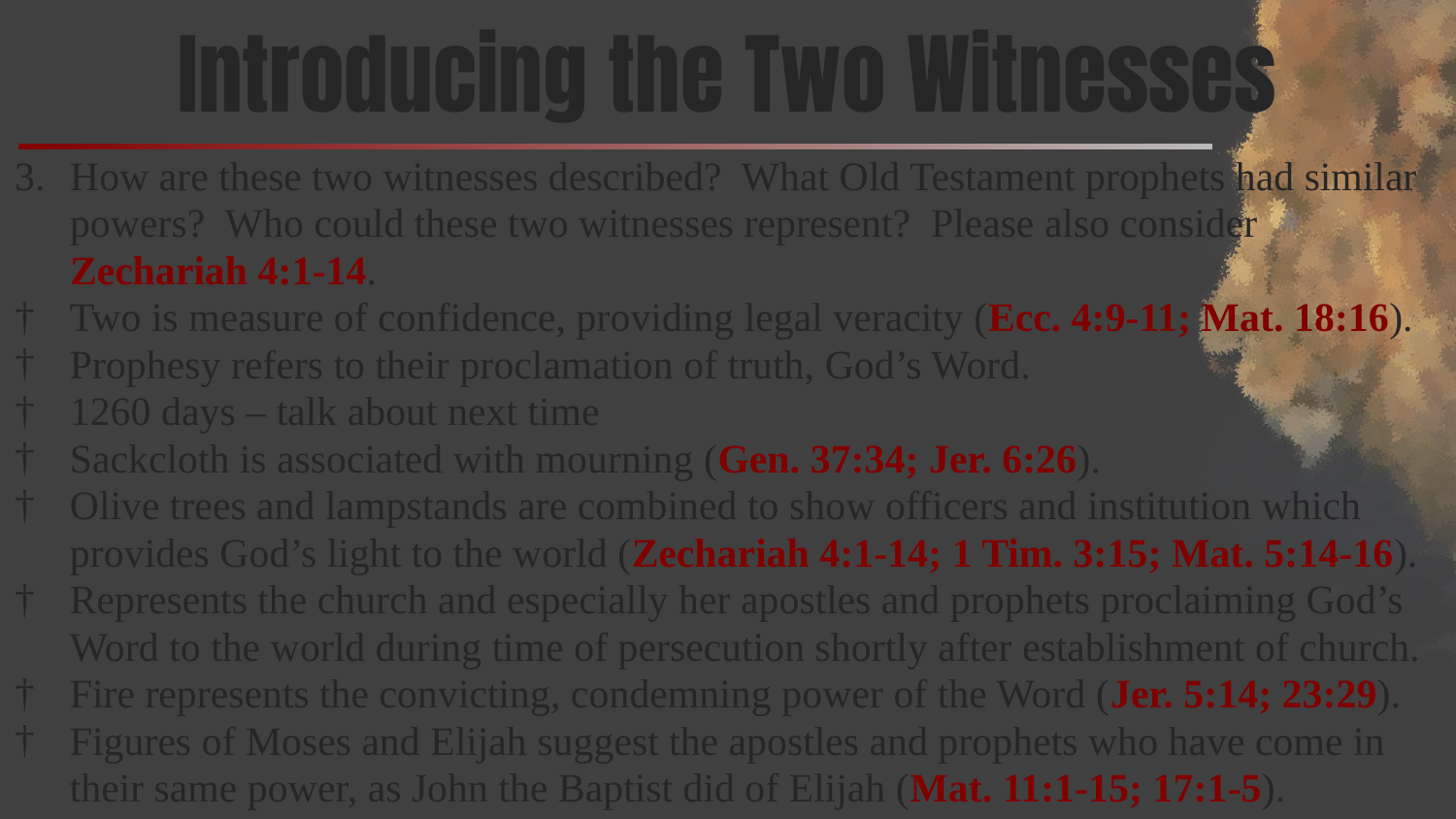

# Introducing the Two Witnesses
How are these two witnesses described?  What Old Testament prophets had similar powers?  Who could these two witnesses represent?  Please also consider Zechariah 4:1-14.
Two is measure of confidence, providing legal veracity (Ecc. 4:9-11; Mat. 18:16).
Prophesy refers to their proclamation of truth, God’s Word.
1260 days – talk about next time
Sackcloth is associated with mourning (Gen. 37:34; Jer. 6:26).
Olive trees and lampstands are combined to show officers and institution which provides God’s light to the world (Zechariah 4:1-14; 1 Tim. 3:15; Mat. 5:14-16).
Represents the church and especially her apostles and prophets proclaiming God’s Word to the world during time of persecution shortly after establishment of church.
Fire represents the convicting, condemning power of the Word (Jer. 5:14; 23:29).
Figures of Moses and Elijah suggest the apostles and prophets who have come in their same power, as John the Baptist did of Elijah (Mat. 11:1-15; 17:1-5).